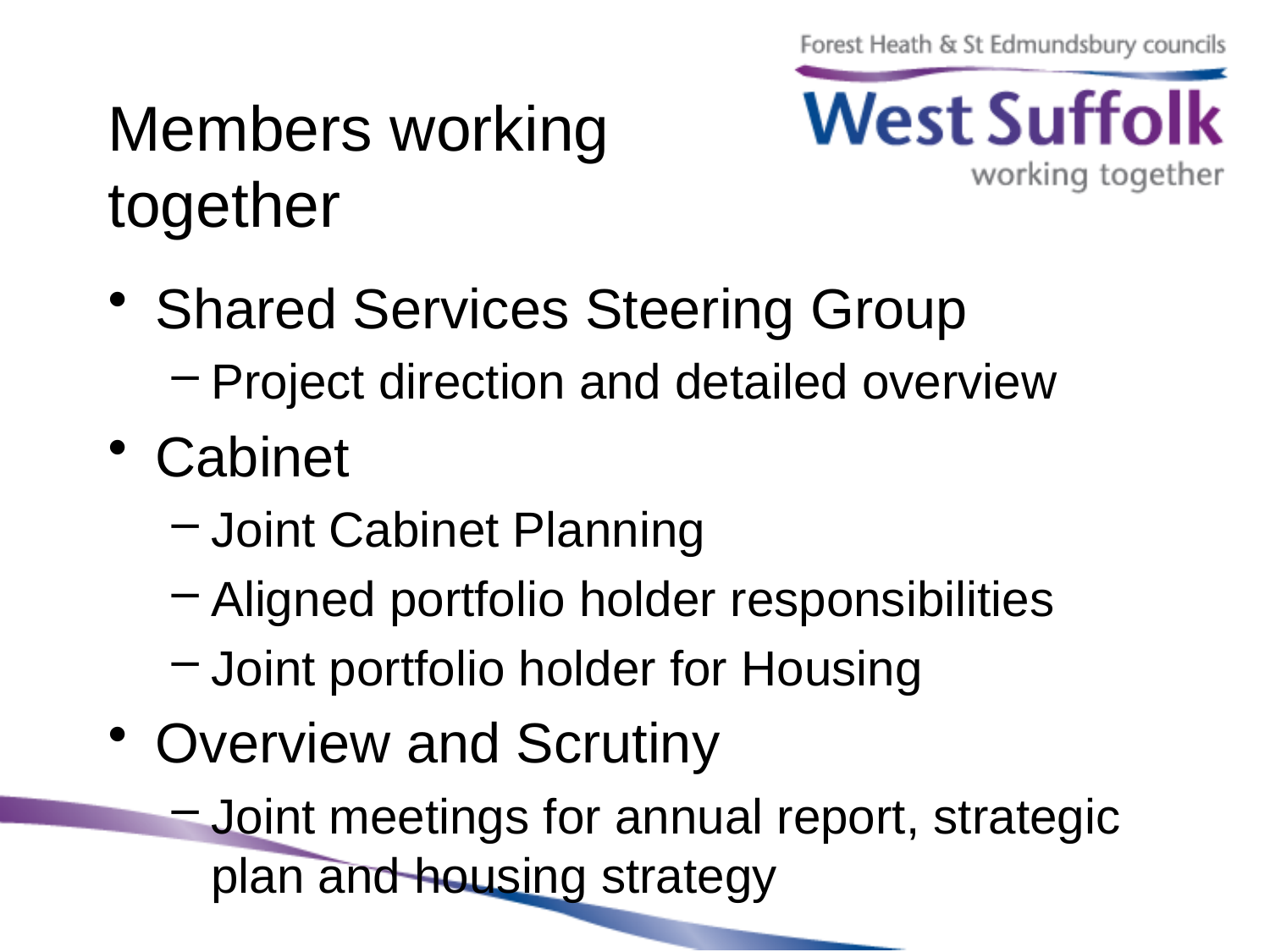

# Members working together
Shared Services Steering Group
Project direction and detailed overview
Cabinet
Joint Cabinet Planning
Aligned portfolio holder responsibilities
Joint portfolio holder for Housing
Overview and Scrutiny
Joint meetings for annual report, strategic plan and housing strategy